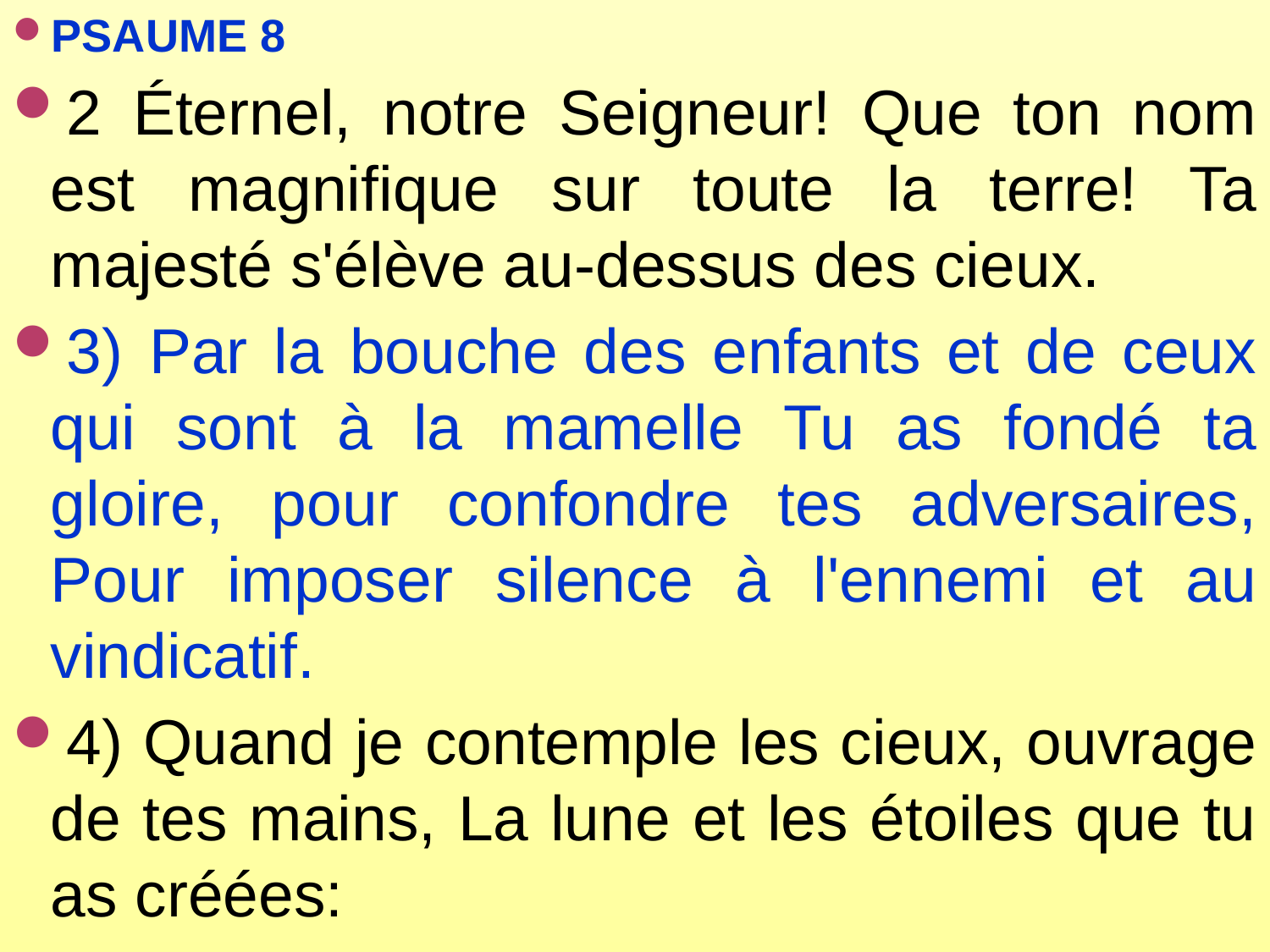

PSAUME 8
2 Éternel, notre Seigneur! Que ton nom est magnifique sur toute la terre! Ta majesté s'élève au-dessus des cieux.
3) Par la bouche des enfants et de ceux qui sont à la mamelle Tu as fondé ta gloire, pour confondre tes adversaires, Pour imposer silence à l'ennemi et au vindicatif.
4) Quand je contemple les cieux, ouvrage de tes mains, La lune et les étoiles que tu as créées: